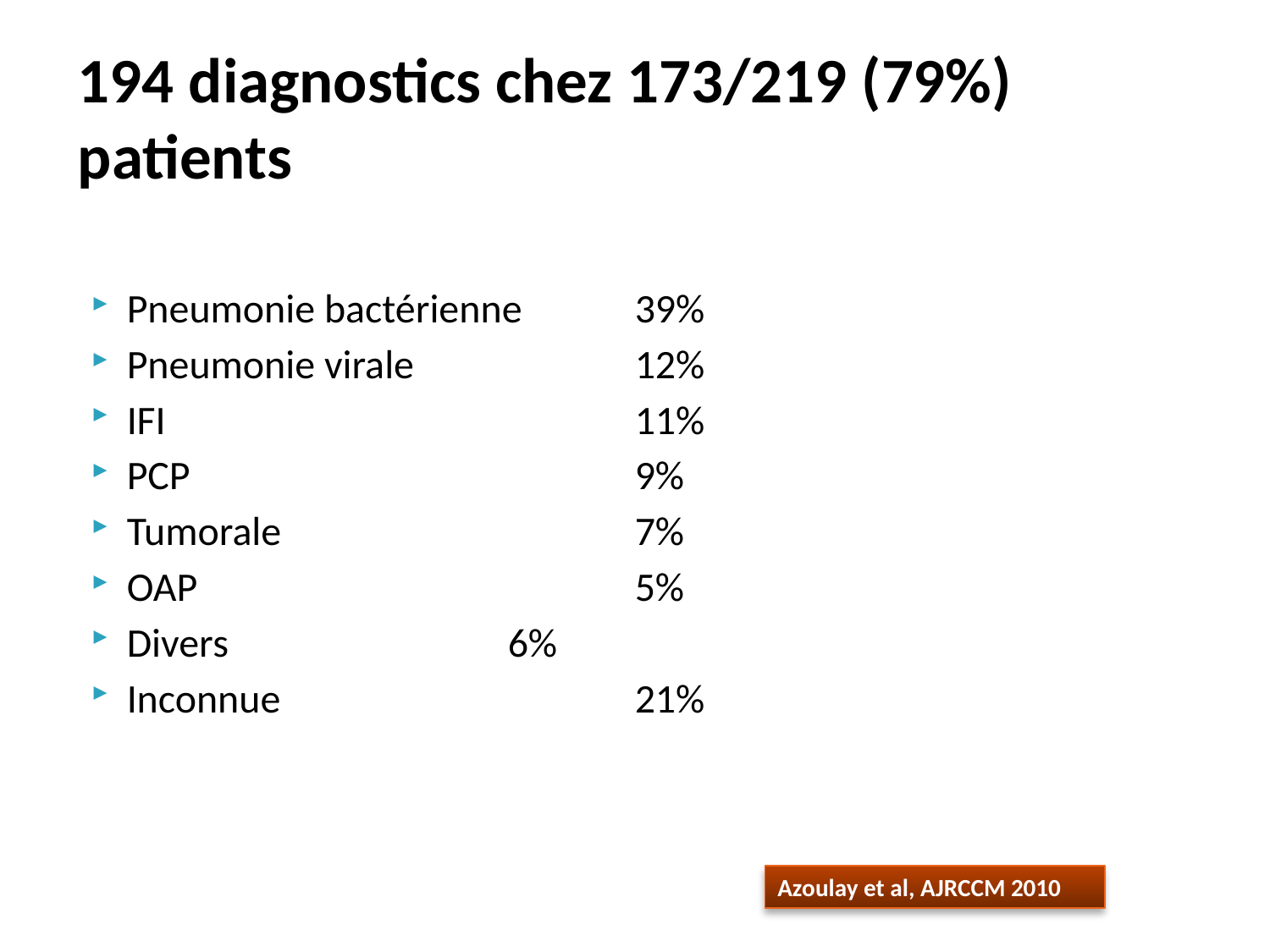

# 194 diagnostics chez 173/219 (79%) patients
Pneumonie bactérienne	39%
Pneumonie virale		12%
IFI				11%
PCP				9%
Tumorale			7%
OAP				5%
Divers			6%
Inconnue			21%
Azoulay et al, AJRCCM 2010